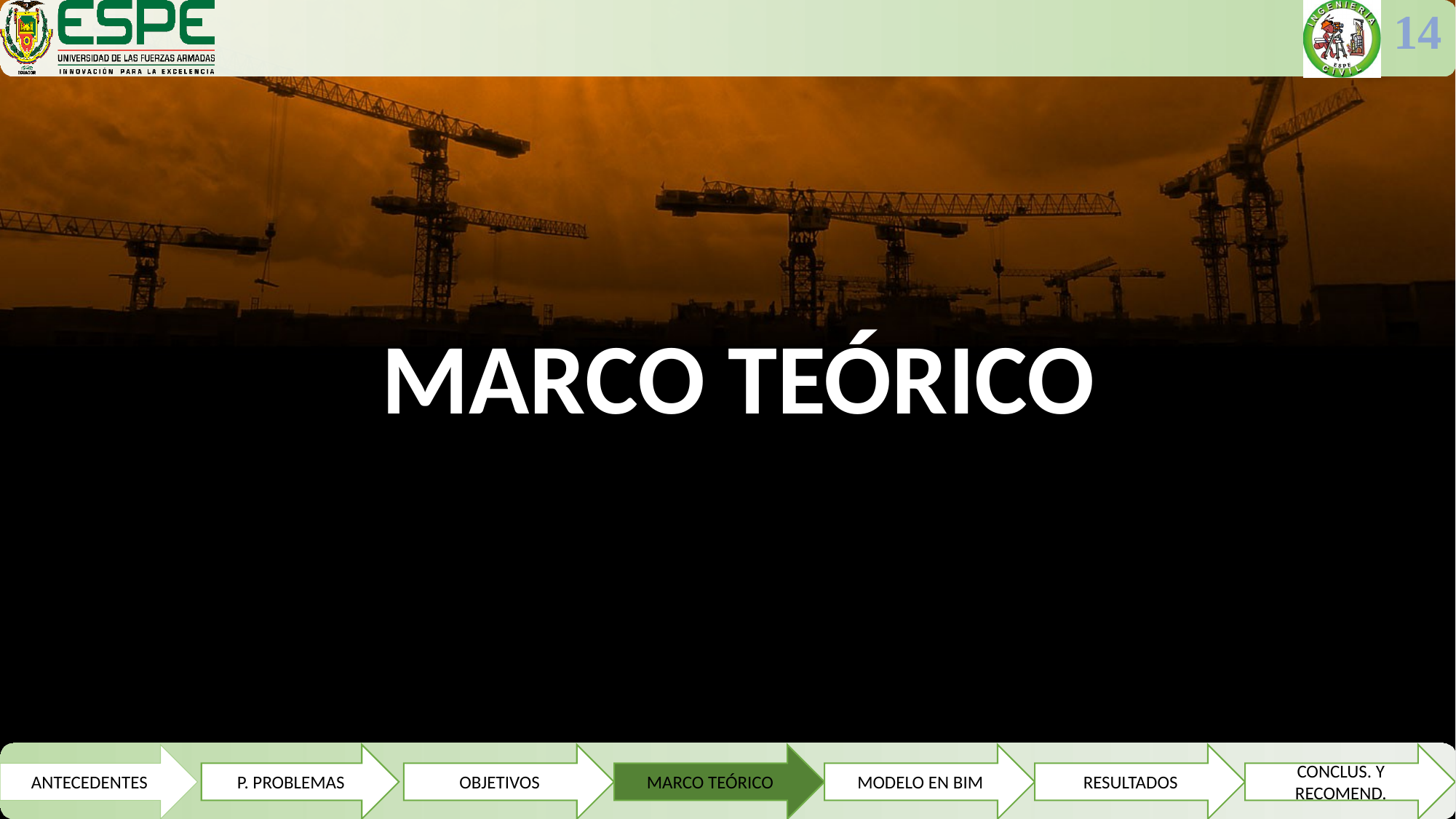

14
MARCO TEÓRICO
ANTECEDENTES
P. PROBLEMAS
OBJETIVOS
MARCO TEÓRICO
MODELO EN BIM
RESULTADOS
CONCLUS. Y RECOMEND.